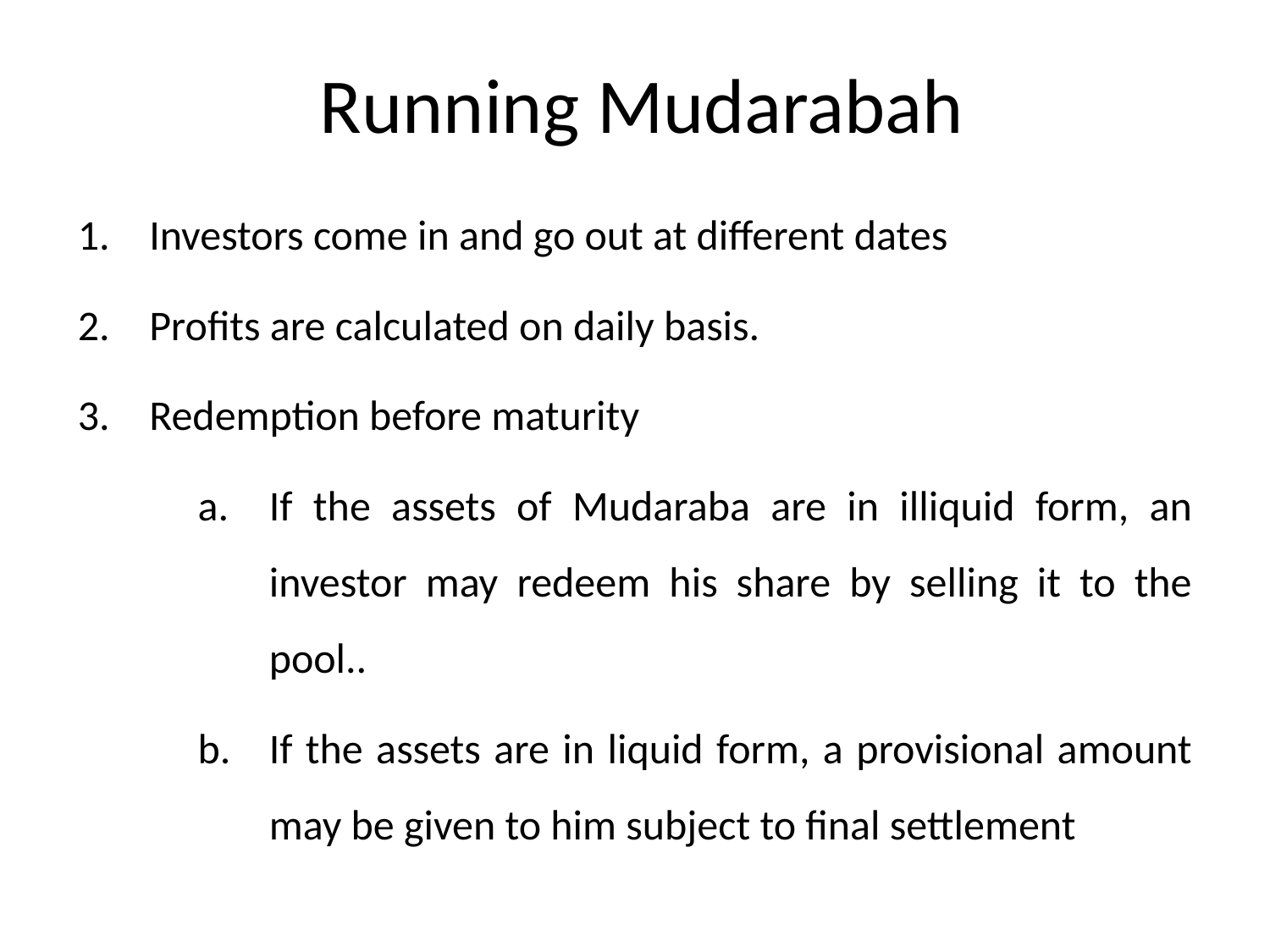

# Running Mudarabah
Investors come in and go out at different dates
Profits are calculated on daily basis.
Redemption before maturity
If the assets of Mudaraba are in illiquid form, an investor may redeem his share by selling it to the pool..
If the assets are in liquid form, a provisional amount may be given to him subject to final settlement